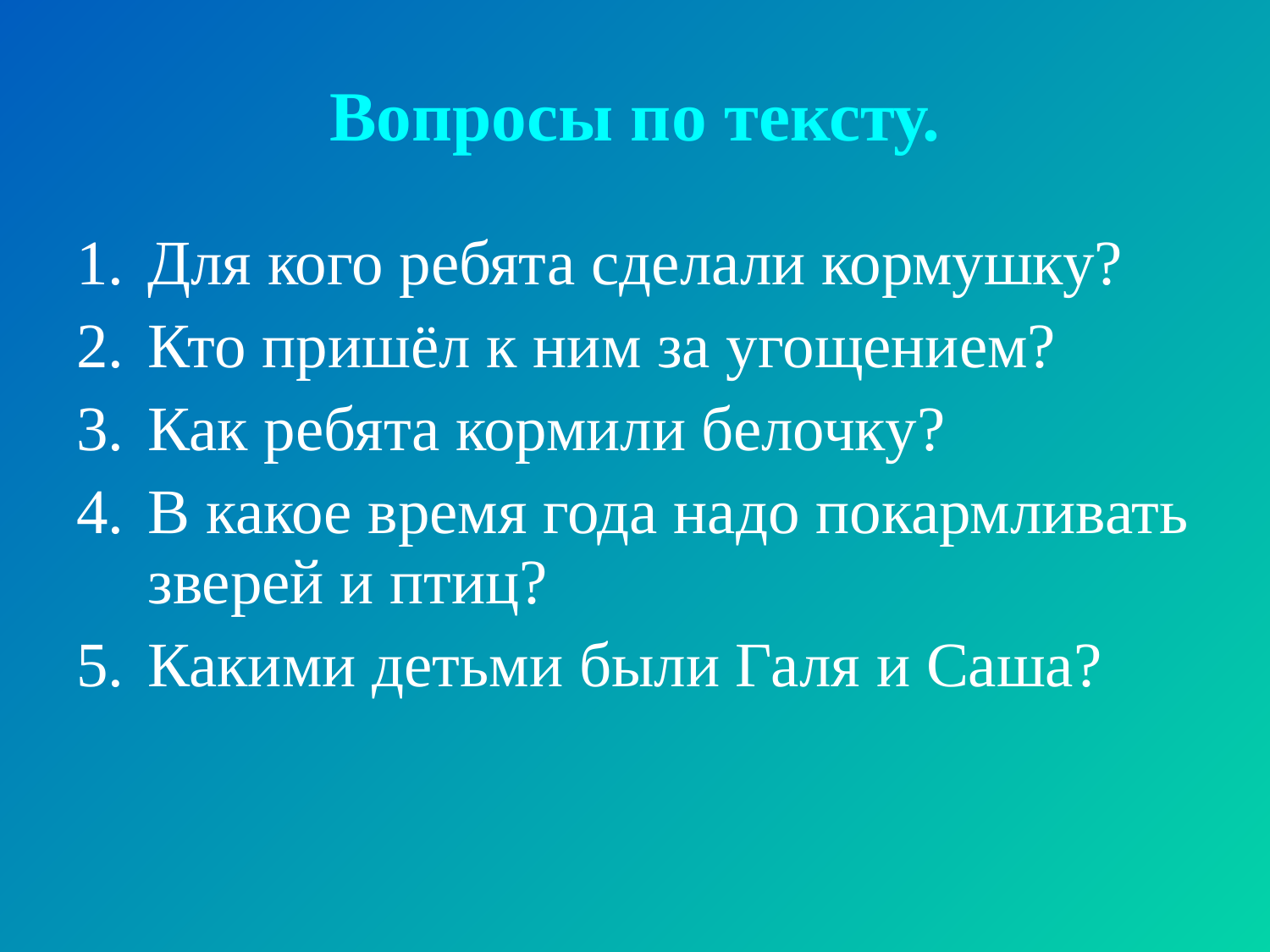

# Вопросы по тексту.
Для кого ребята сделали кормушку?
Кто пришёл к ним за угощением?
Как ребята кормили белочку?
В какое время года надо покармливать зверей и птиц?
Какими детьми были Галя и Саша?